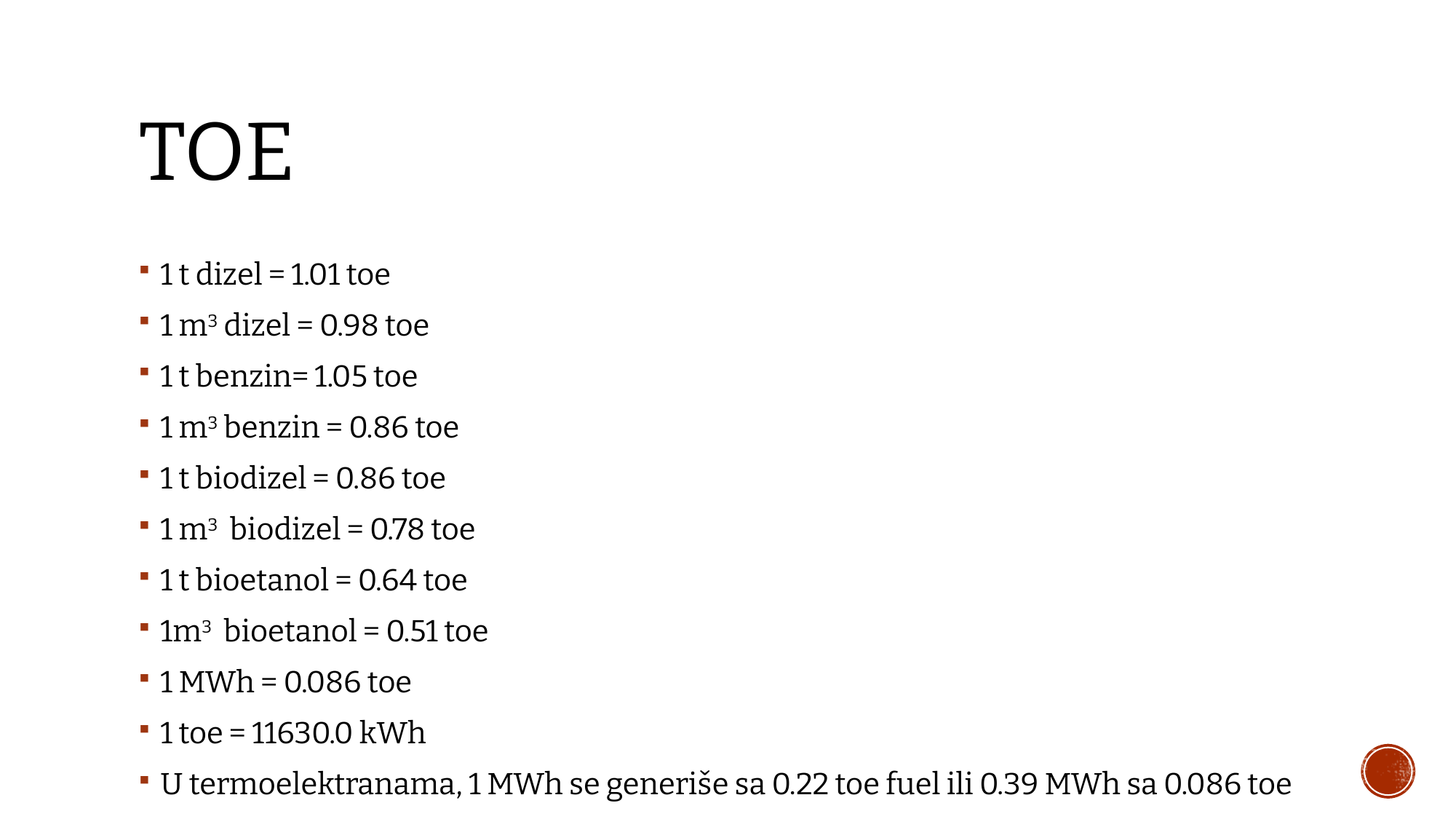

# TOE
1 t dizel = 1.01 toe
1 m3 dizel = 0.98 toe
1 t benzin= 1.05 toe
1 m3 benzin = 0.86 toe
1 t biodizel = 0.86 toe
1 m3  biodizel = 0.78 toe
1 t bioetanol = 0.64 toe
1m3  bioetanol = 0.51 toe
1 MWh = 0.086 toe
1 toe = 11630.0 kWh
U termoelektranama, 1 MWh se generiše sa 0.22 toe fuel ili 0.39 MWh sa 0.086 toe